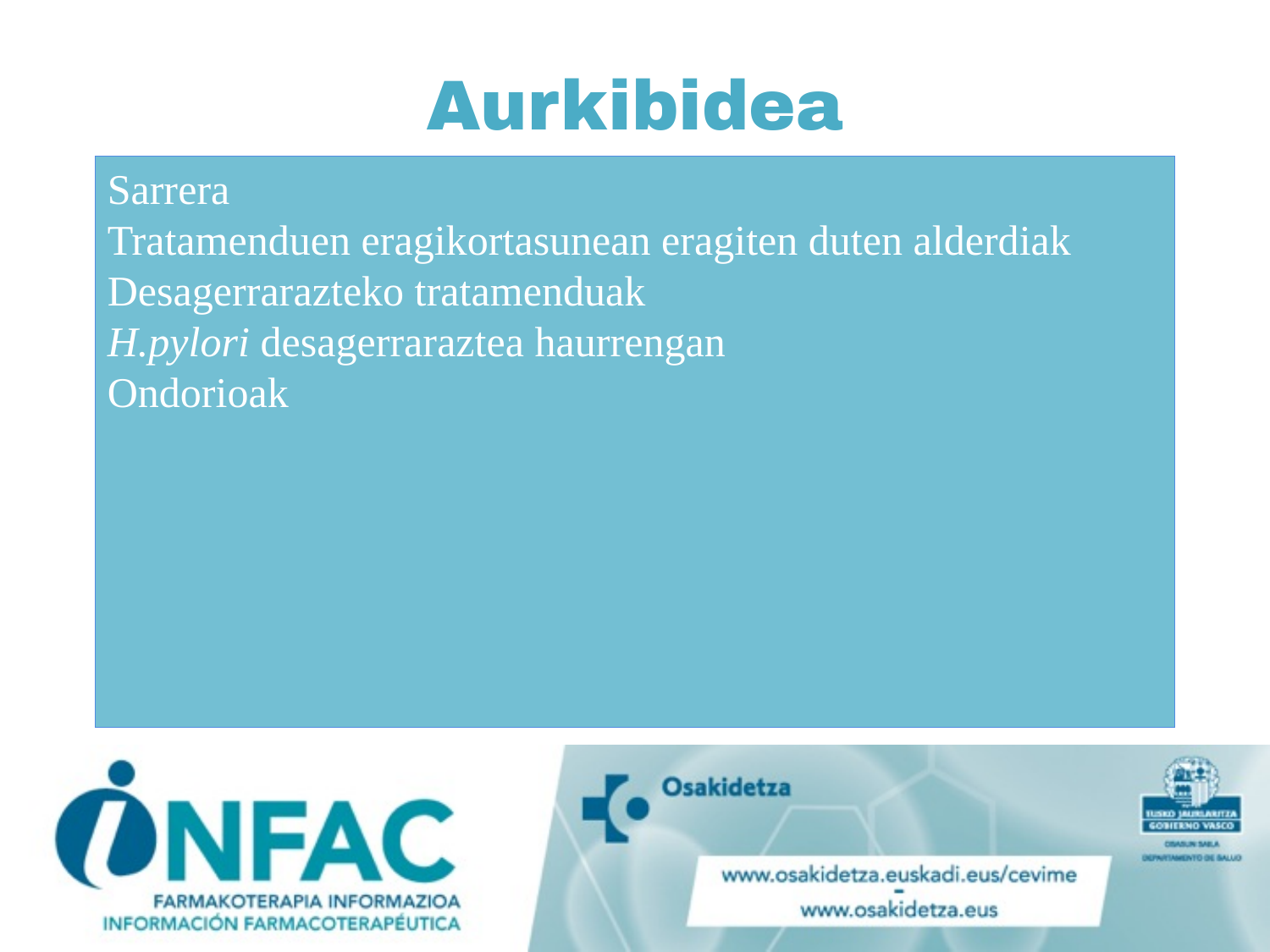

# Aurkibidea
Sarrera
Tratamenduen eragikortasunean eragiten duten alderdiak
Desagerrarazteko tratamenduak
H.pylori desagerraraztea haurrengan
Ondorioak